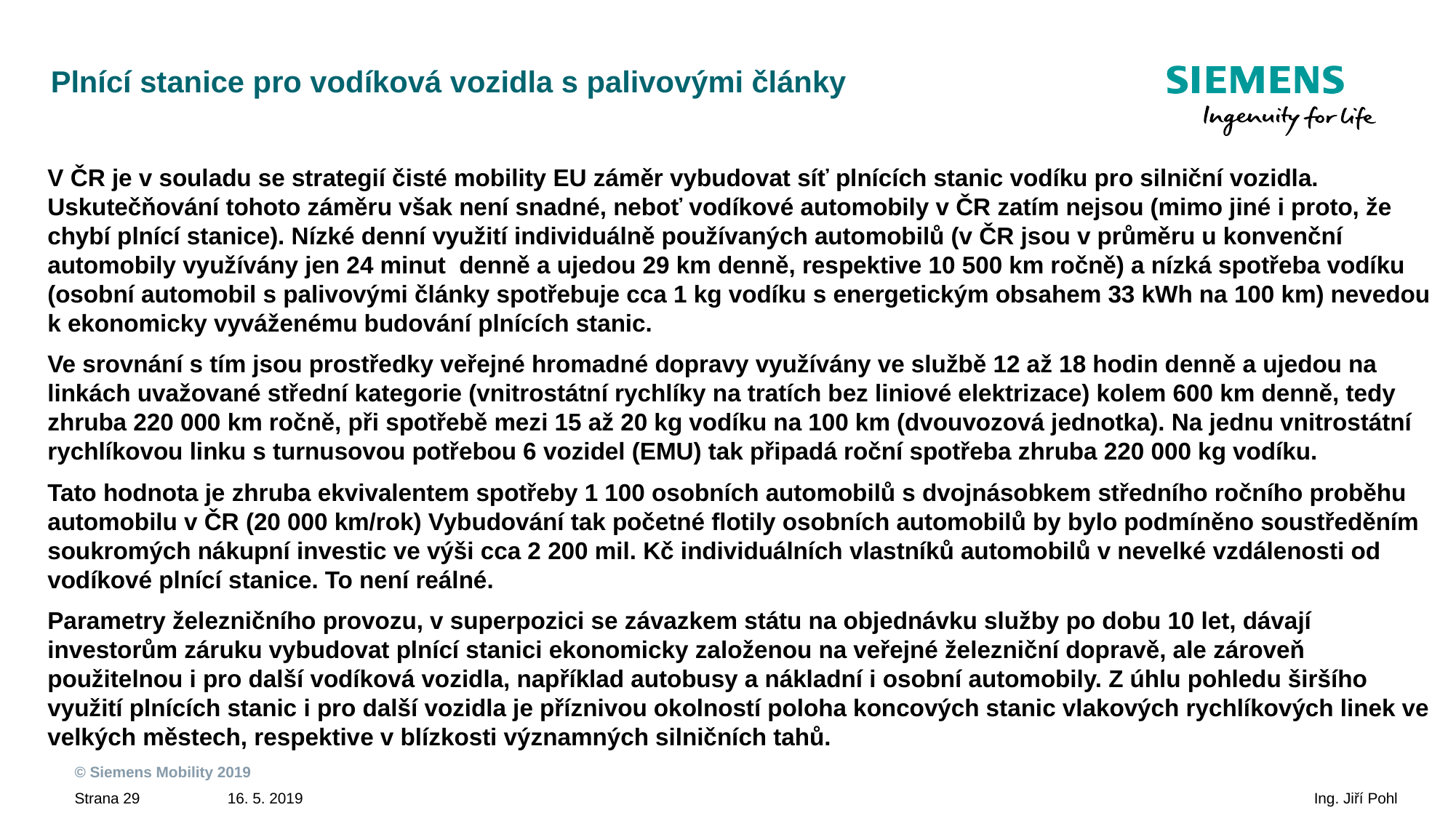

Plnící stanice pro vodíková vozidla s palivovými články
V ČR je v souladu se strategií čisté mobility EU záměr vybudovat síť plnících stanic vodíku pro silniční vozidla. Uskutečňování tohoto záměru však není snadné, neboť vodíkové automobily v ČR zatím nejsou (mimo jiné i proto, že chybí plnící stanice). Nízké denní využití individuálně používaných automobilů (v ČR jsou v průměru u konvenční automobily využívány jen 24 minut  denně a ujedou 29 km denně, respektive 10 500 km ročně) a nízká spotřeba vodíku (osobní automobil s palivovými články spotřebuje cca 1 kg vodíku s energetickým obsahem 33 kWh na 100 km) nevedou k ekonomicky vyváženému budování plnících stanic.
Ve srovnání s tím jsou prostředky veřejné hromadné dopravy využívány ve službě 12 až 18 hodin denně a ujedou na linkách uvažované střední kategorie (vnitrostátní rychlíky na tratích bez liniové elektrizace) kolem 600 km denně, tedy zhruba 220 000 km ročně, při spotřebě mezi 15 až 20 kg vodíku na 100 km (dvouvozová jednotka). Na jednu vnitrostátní rychlíkovou linku s turnusovou potřebou 6 vozidel (EMU) tak připadá roční spotřeba zhruba 220 000 kg vodíku.
Tato hodnota je zhruba ekvivalentem spotřeby 1 100 osobních automobilů s dvojnásobkem středního ročního proběhu automobilu v ČR (20 000 km/rok) Vybudování tak početné flotily osobních automobilů by bylo podmíněno soustředěním soukromých nákupní investic ve výši cca 2 200 mil. Kč individuálních vlastníků automobilů v nevelké vzdálenosti od vodíkové plnící stanice. To není reálné.
Parametry železničního provozu, v superpozici se závazkem státu na objednávku služby po dobu 10 let, dávají investorům záruku vybudovat plnící stanici ekonomicky založenou na veřejné železniční dopravě, ale zároveň použitelnou i pro další vodíková vozidla, například autobusy a nákladní i osobní automobily. Z úhlu pohledu širšího využití plnících stanic i pro další vozidla je příznivou okolností poloha koncových stanic vlakových rychlíkových linek ve velkých městech, respektive v blízkosti významných silničních tahů.